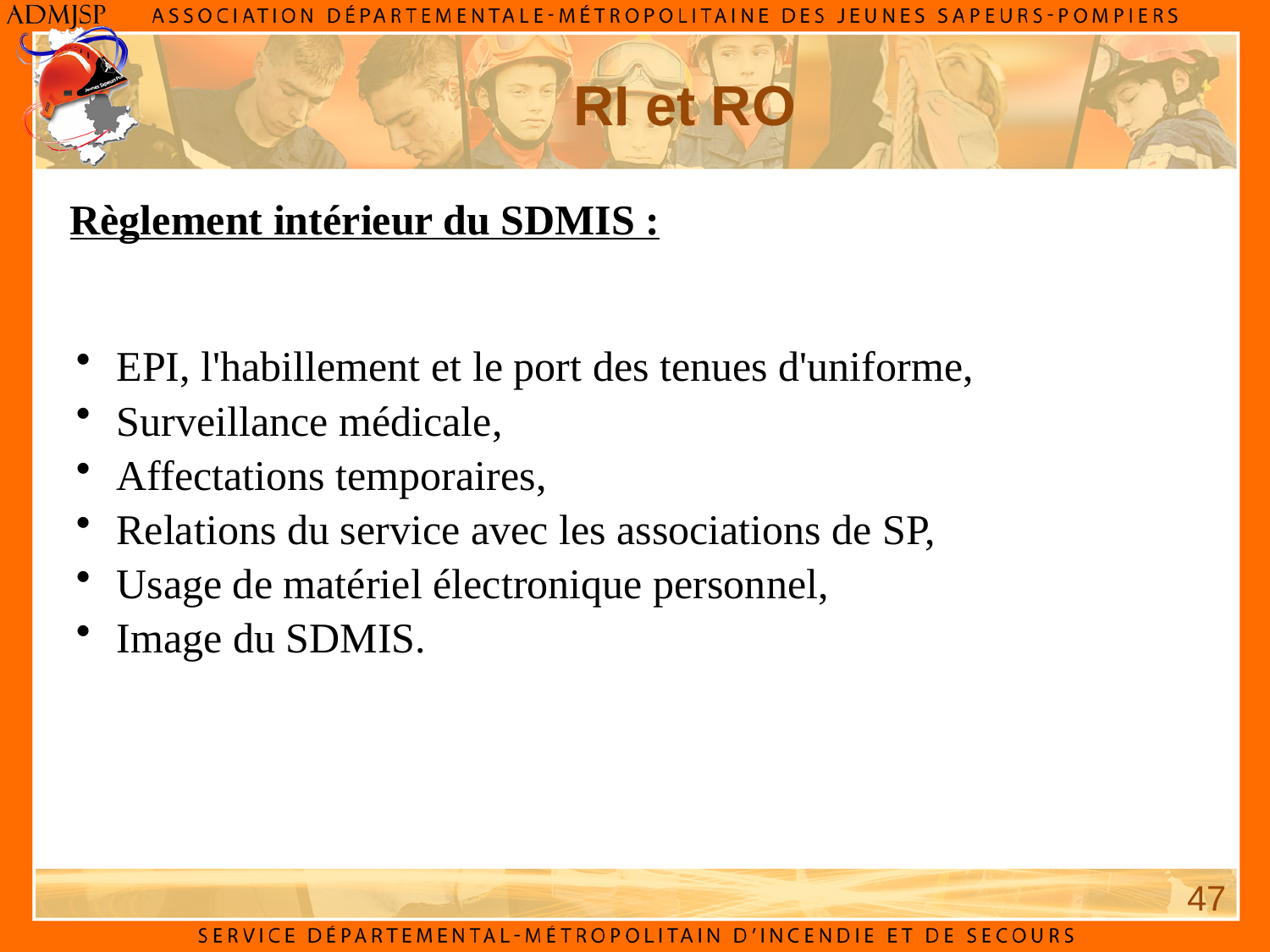

RI et RO
Règlement intérieur du SDMIS :

 EPI, l'habillement et le port des tenues d'uniforme,
 Surveillance médicale,
 Affectations temporaires,
 Relations du service avec les associations de SP,
 Usage de matériel électronique personnel,
 Image du SDMIS.
47